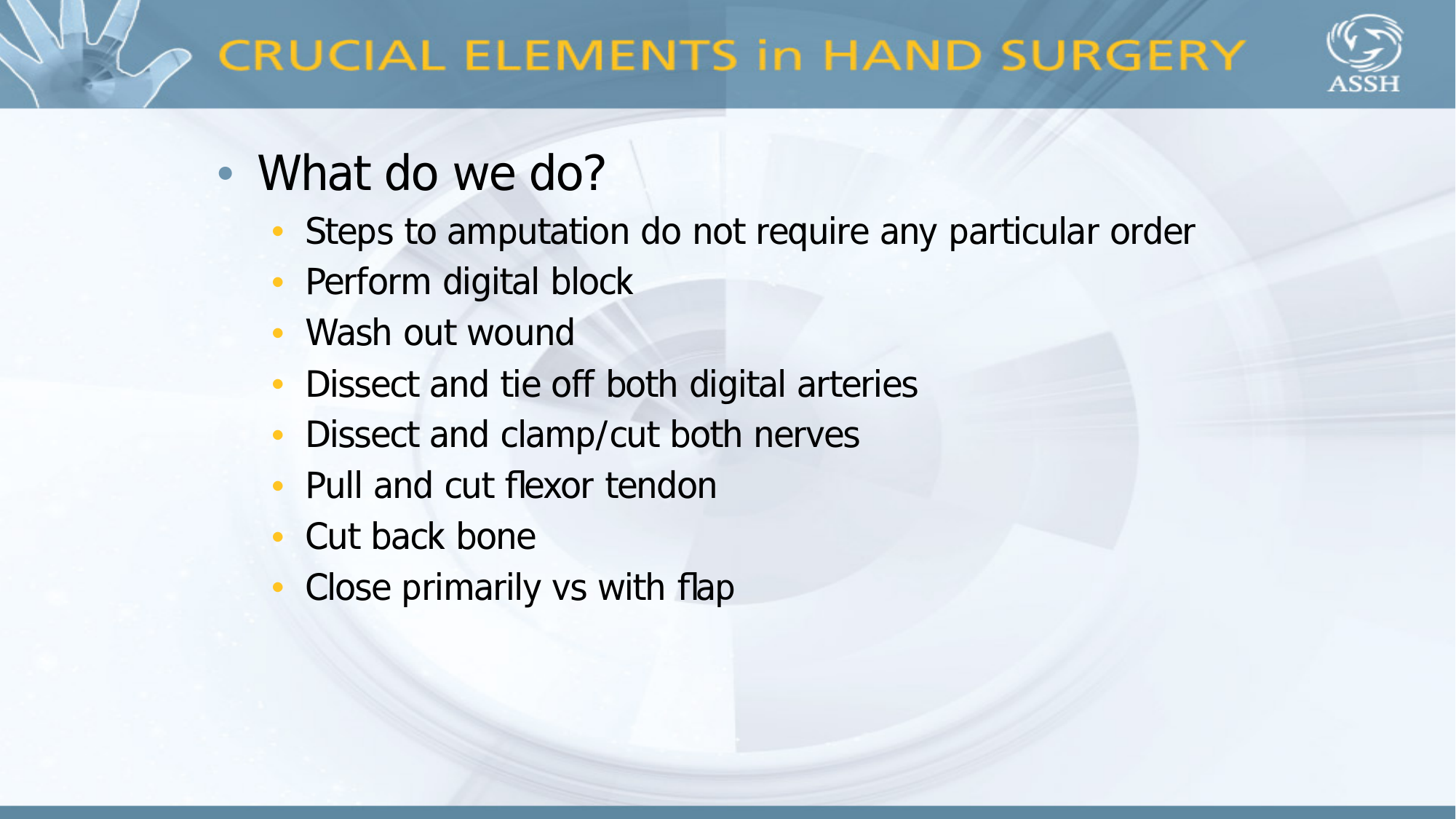

#
What do we do?
Steps to amputation do not require any particular order
Perform digital block
Wash out wound
Dissect and tie off both digital arteries
Dissect and clamp/cut both nerves
Pull and cut flexor tendon
Cut back bone
Close primarily vs with flap